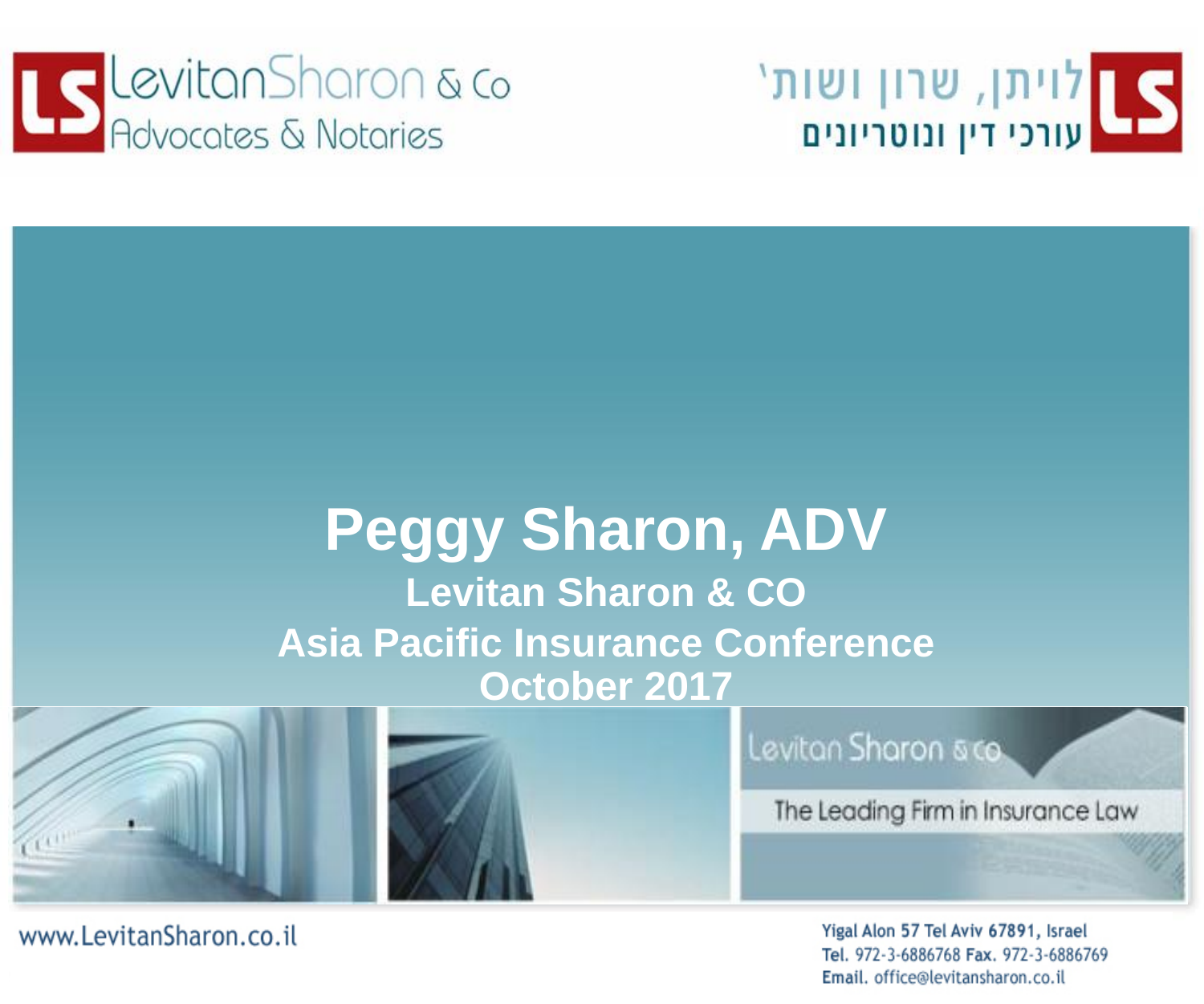

Peggy Sharon, ADV
Levitan Sharon & CO
Asia Pacific Insurance Conference October 2017